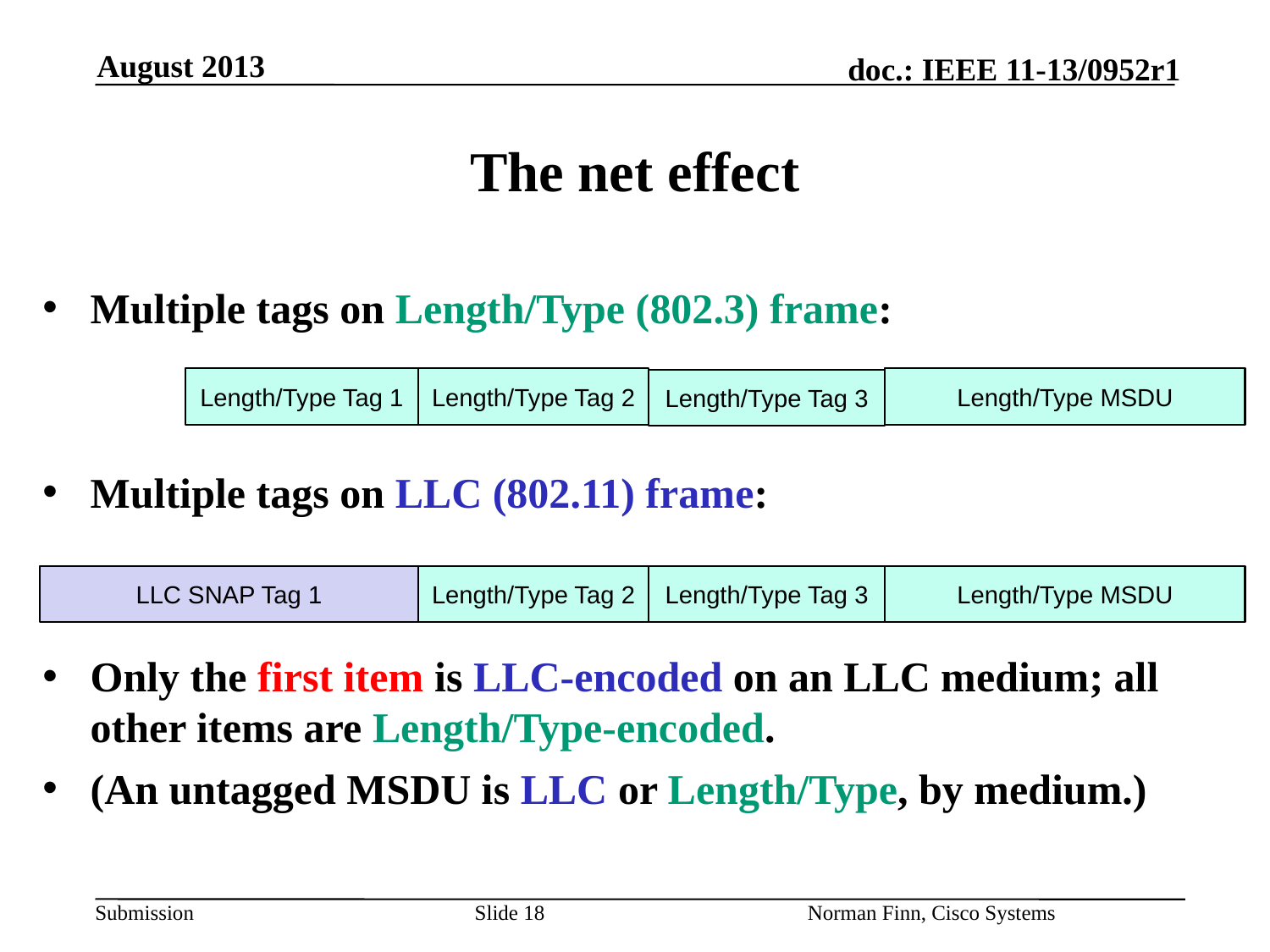

August 2013
# The net effect
Multiple tags on Length/Type (802.3) frame:

Multiple tags on LLC (802.11) frame:

Only the first item is LLC-encoded on an LLC medium; all other items are Length/Type-encoded.
(An untagged MSDU is LLC or Length/Type, by medium.)
Length/Type Tag 1
Length/Type Tag 2
Length/Type MSDU
Length/Type Tag 3
LLC SNAP Tag 1
Length/Type Tag 2
Length/Type Tag 3
Length/Type MSDU
Slide 18
Norman Finn, Cisco Systems